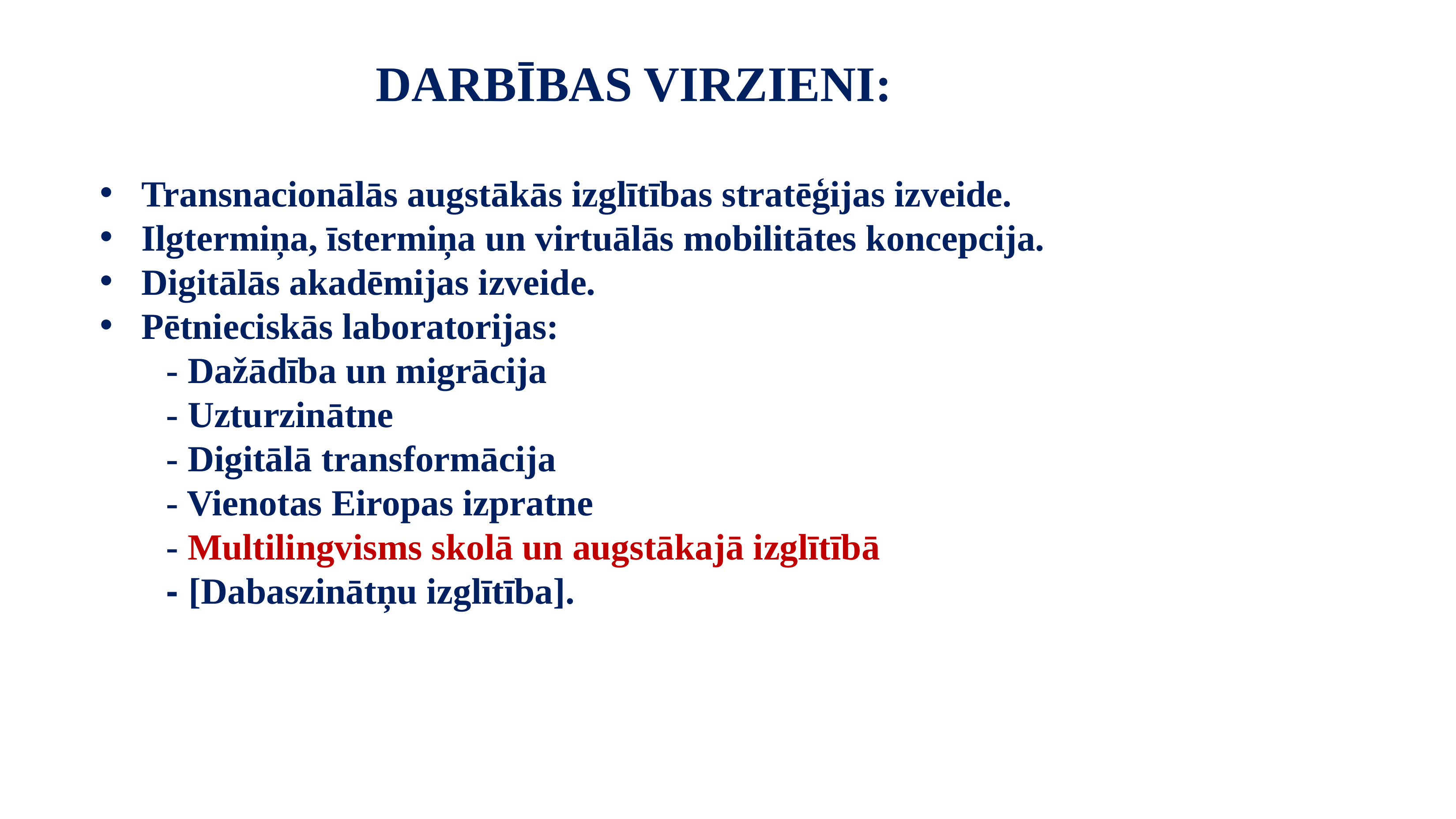

DARBĪBAS VIRZIENI:

Transnacionālās augstākās izglītības stratēģijas izveide.
Ilgtermiņa, īstermiņa un virtuālās mobilitātes koncepcija.
Digitālās akadēmijas izveide.
Pētnieciskās laboratorijas:
	- Dažādība un migrācija
	- Uzturzinātne
	- Digitālā transformācija
	- Vienotas Eiropas izpratne
	- Multilingvisms skolā un augstākajā izglītībā
	- [Dabaszinātņu izglītība].